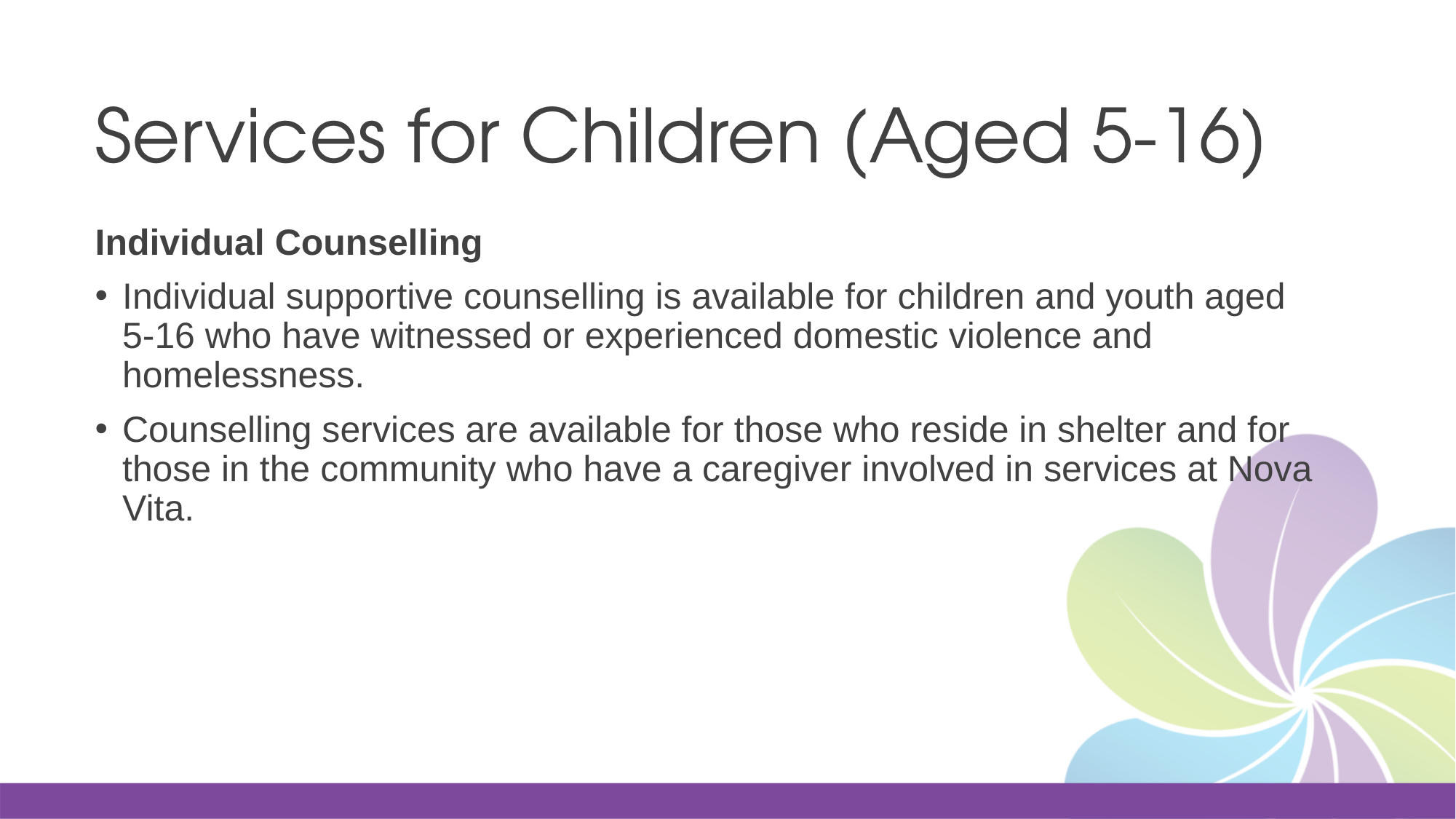

# Services for Children (Aged 5-16)
Individual Counselling
Individual supportive counselling is available for children and youth aged 5-16 who have witnessed or experienced domestic violence and homelessness.
Counselling services are available for those who reside in shelter and for those in the community who have a caregiver involved in services at Nova Vita.